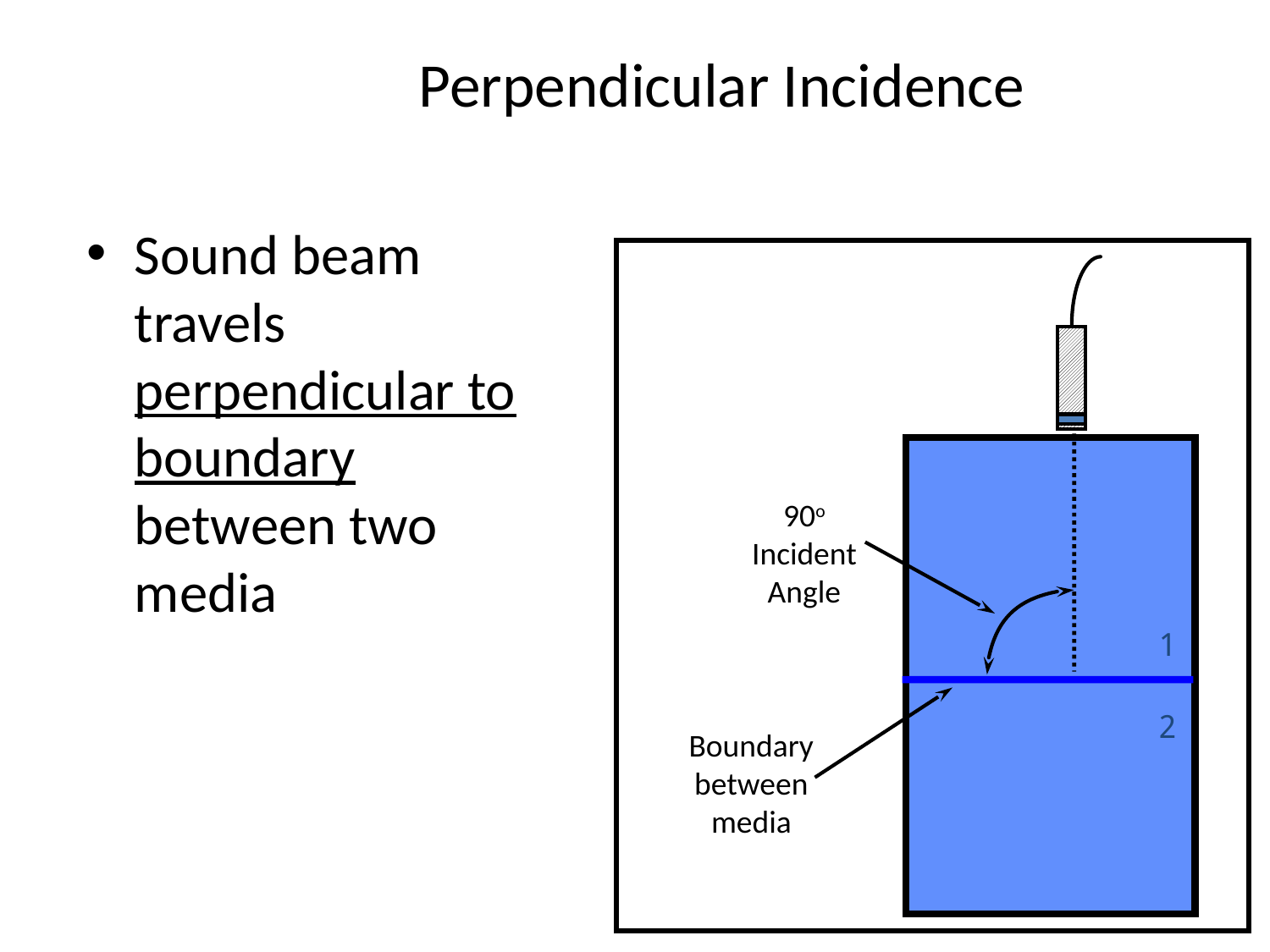

# Perpendicular Incidence
Sound beam travels perpendicular to boundary between two media

90o
Incident
Angle

1

2
Boundary
between
media